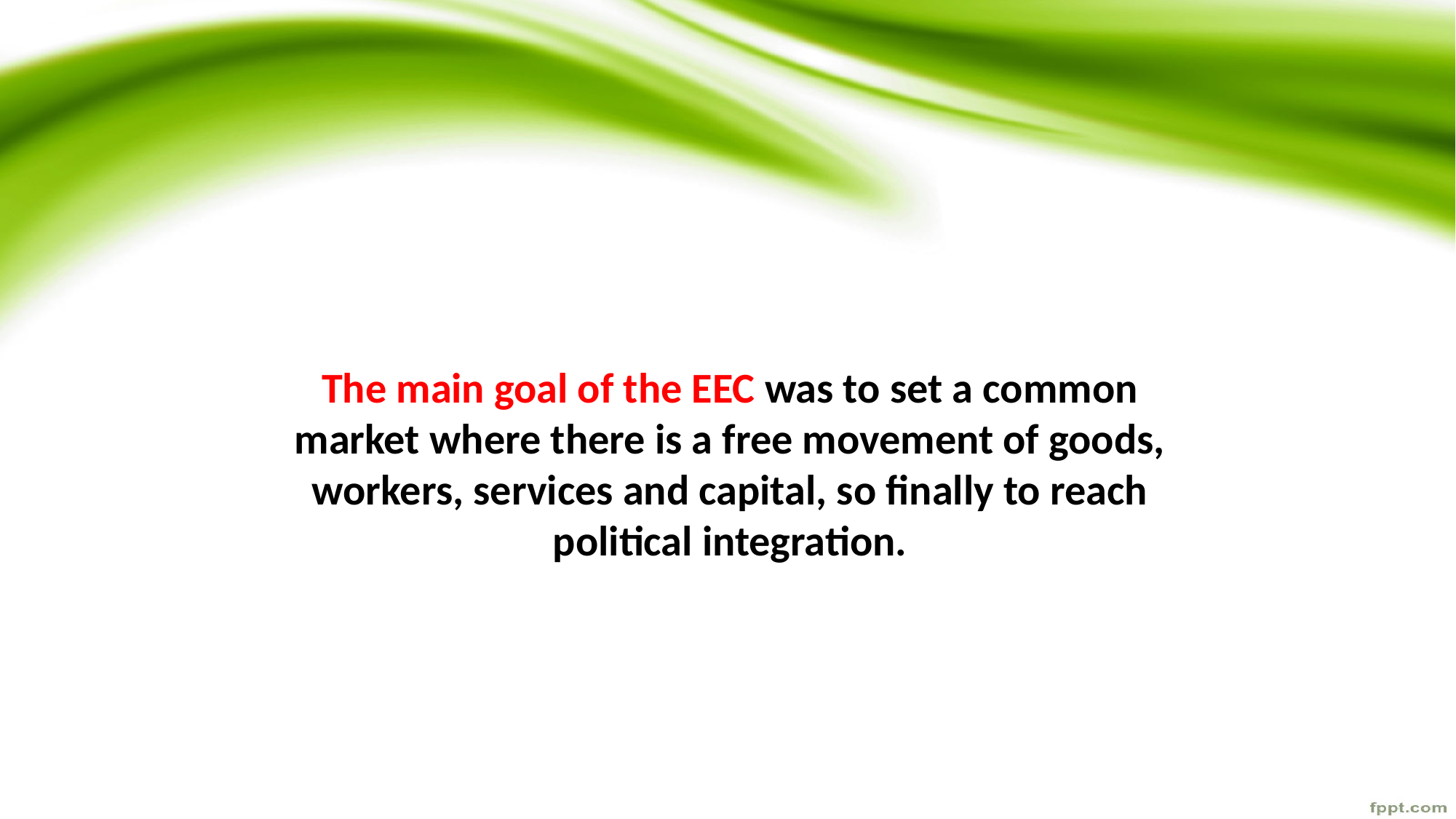

The main goal of the EEC was to set a common market where there is a free movement of goods, workers, services and capital, so finally to reach political integration.